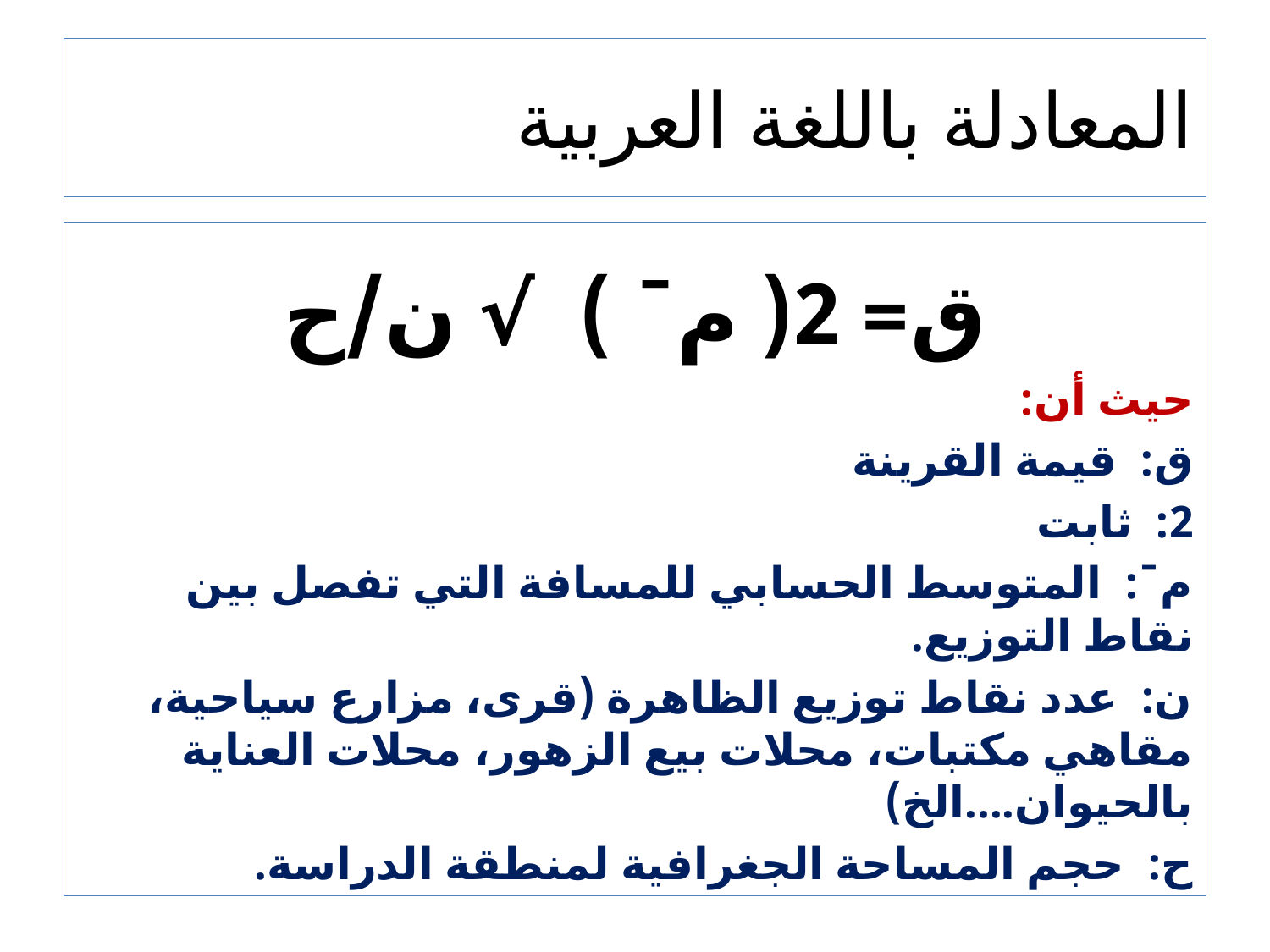

# المعادلة باللغة العربية

ق= 2( م¯ )  √ ن/ح
حيث أن:
ق:  قيمة القرينة
2:  ثابت
م¯:  المتوسط الحسابي للمسافة التي تفصل بين نقاط التوزيع.
ن:  عدد نقاط توزيع الظاهرة (قرى، مزارع سياحية، مقاهي مكتبات، محلات بيع الزهور، محلات العناية بالحيوان....الخ)
ح:  حجم المساحة الجغرافية لمنطقة الدراسة.